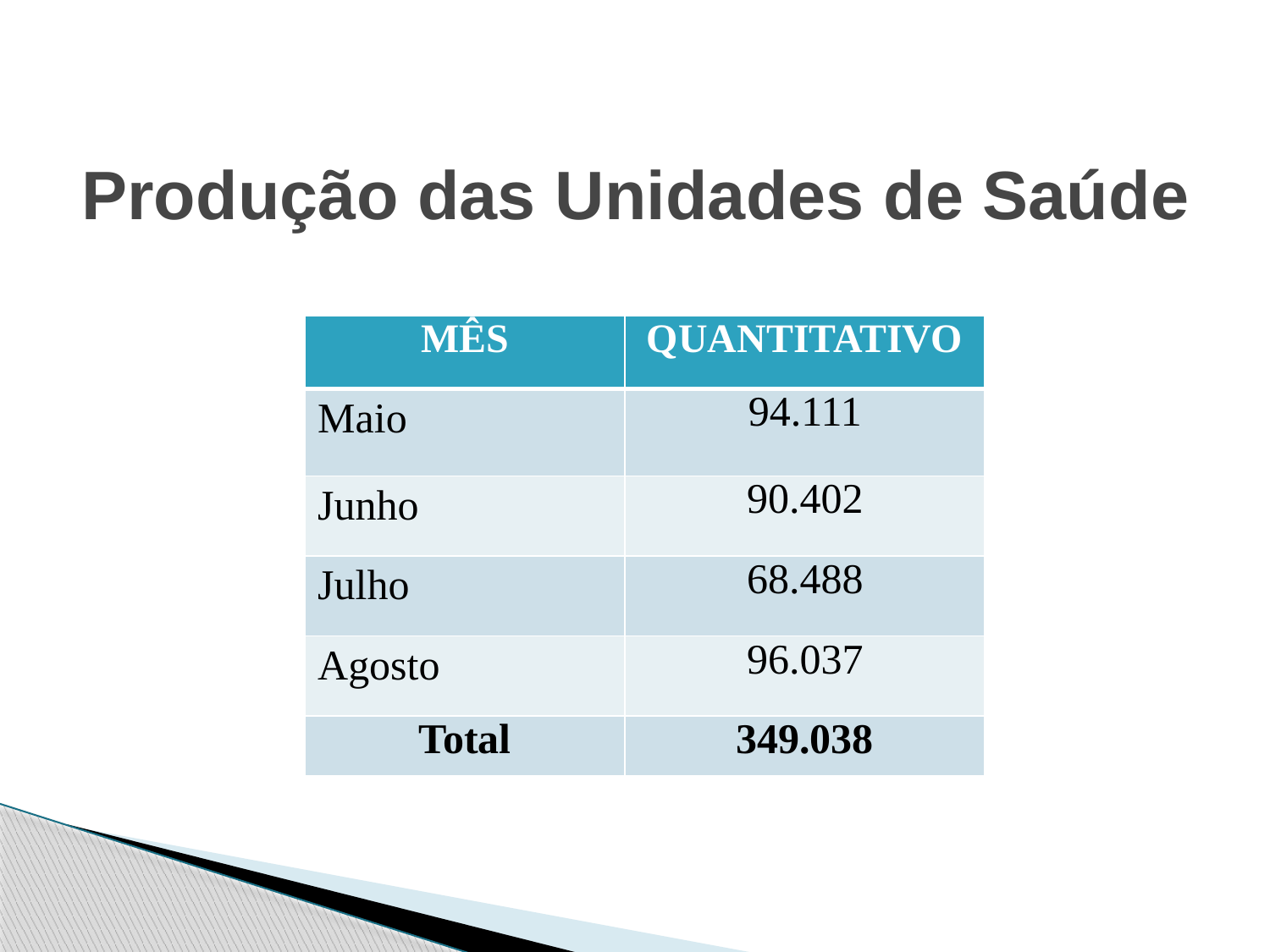

# Produção das Unidades de Saúde
| MÊS | QUANTITATIVO |
| --- | --- |
| Maio | 94.111 |
| Junho | 90.402 |
| Julho | 68.488 |
| Agosto | 96.037 |
| Total | 349.038 |